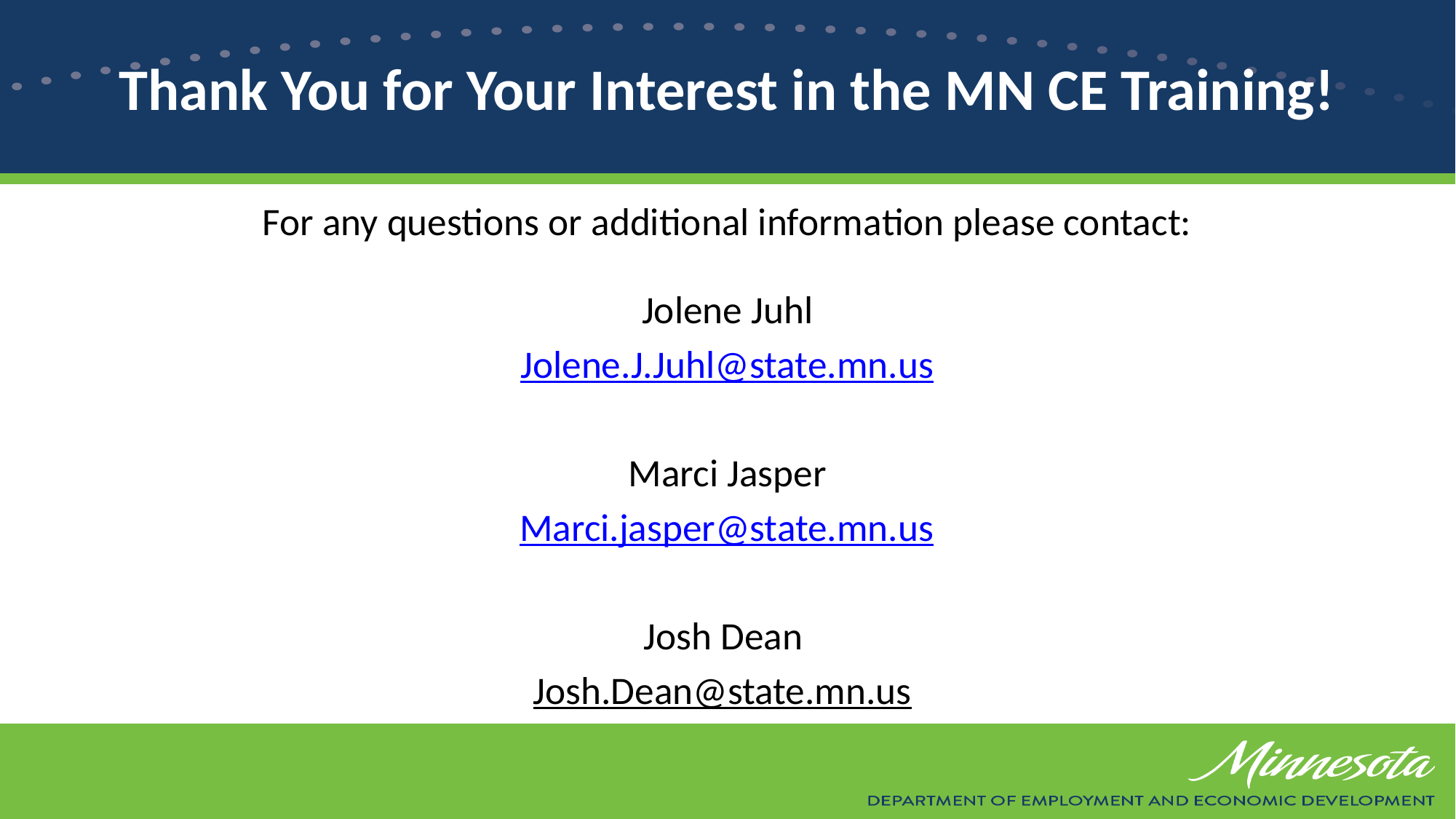

# Thank You for Your Interest in the MN CE Training!
For any questions or additional information please contact:

Jolene Juhl
Jolene.J.Juhl@state.mn.us

Marci Jasper
Marci.jasper@state.mn.us

Josh Dean
Josh.Dean@state.mn.us